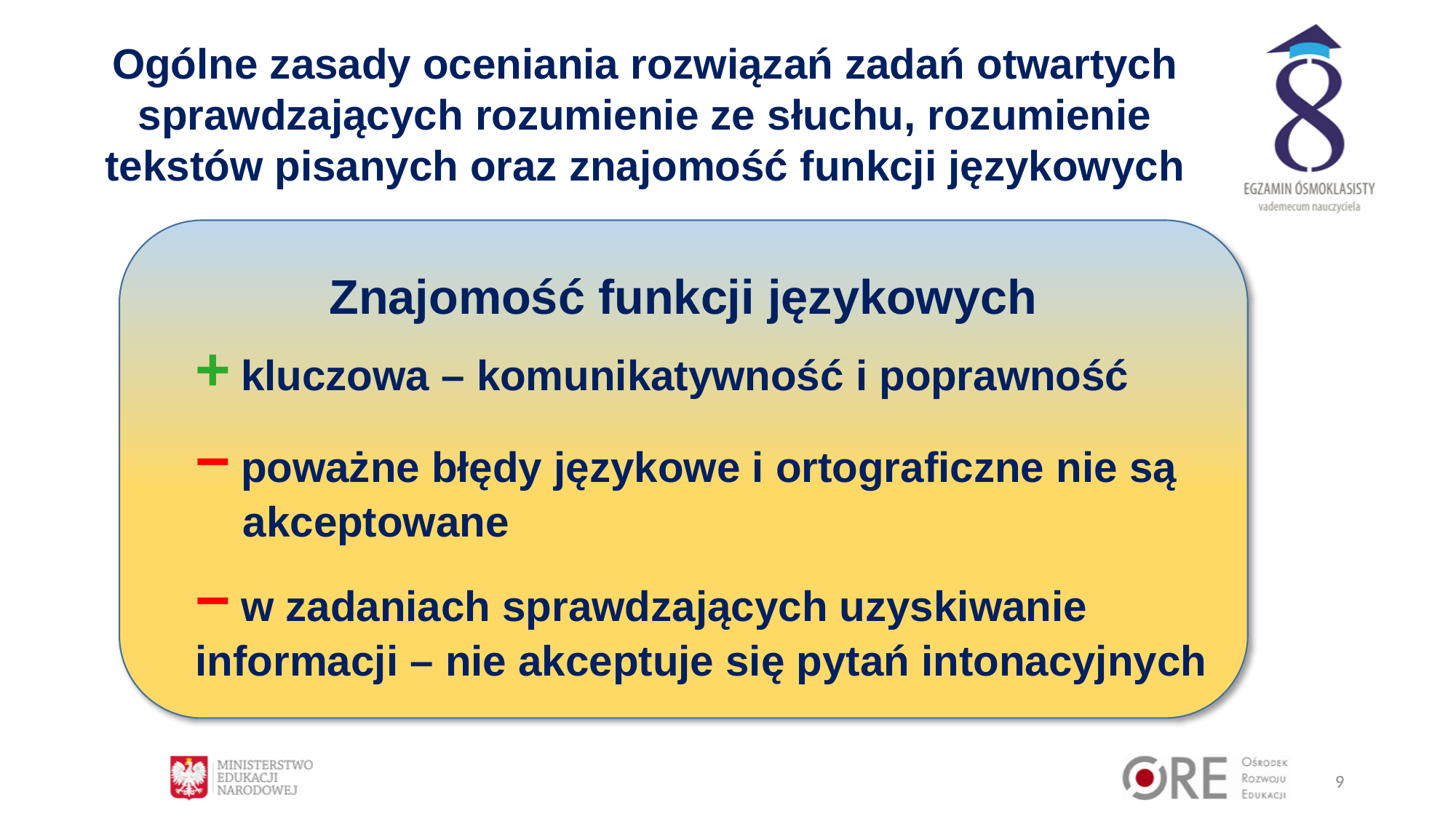

Ogólne zasady oceniania rozwiązań zadań otwartych sprawdzających rozumienie ze słuchu, rozumienie tekstów pisanych oraz znajomość funkcji językowych
Znajomość funkcji językowych

+ kluczowa – komunikatywność i poprawność
− poważne błędy językowe i ortograficzne nie są
    akceptowane
− w zadaniach sprawdzających uzyskiwanie informacji – nie akceptuje się pytań intonacyjnych
9